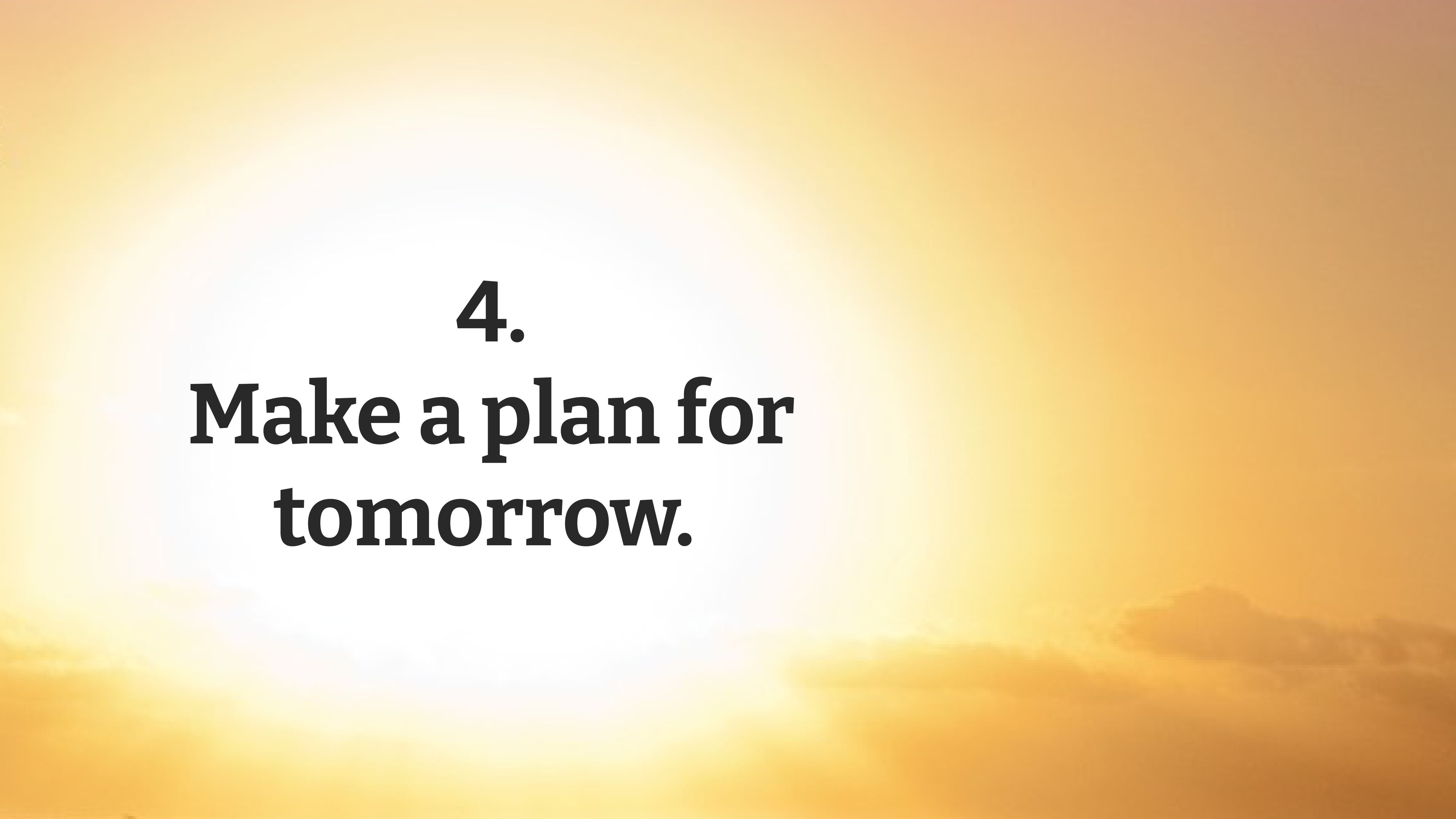

# 4.
Make a plan for tomorrow.